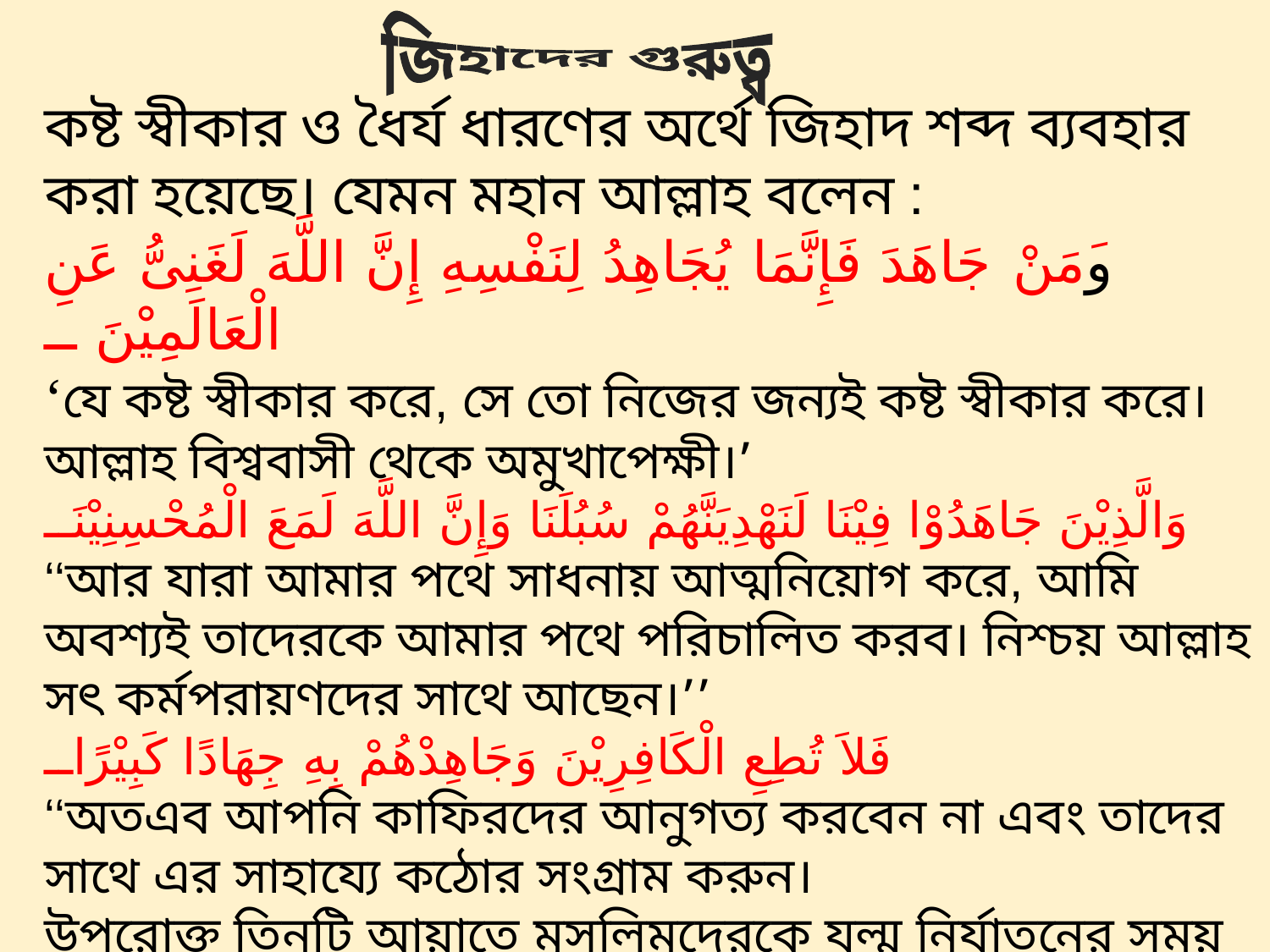

জিহাদের গুরুত্ব
কষ্ট স্বীকার ও ধৈর্য ধারণের অর্থে জিহাদ শব্দ ব্যবহার করা হয়েছে। যেমন মহান আল্লাহ বলেন :
وَمَنْ جَاهَدَ فَإِنَّمَا يُجَاهِدُ لِنَفْسِهِ إِنَّ اللَّهَ لَغَنِىُّ عَنِ الْعَالَمِيْنَ ــ
‘যে কষ্ট স্বীকার করে, সে তো নিজের জন্যই কষ্ট স্বীকার করে। আল্লাহ বিশ্ববাসী থেকে অমুখাপেক্ষী।’
وَالَّذِيْنَ جَاهَدُوْا فِيْنَا لَنَهْدِيَنَّهُمْ سُبُلَنَا وَإِنَّ اللَّهَ لَمَعَ الْمُحْسِنِيْنَــ
‘‘আর যারা আমার পথে সাধনায় আত্মনিয়োগ করে, আমি অবশ্যই তাদেরকে আমার পথে পরিচালিত করব। নিশ্চয় আল্লাহ সৎ কর্মপরায়ণদের সাথে আছেন।’’
فَلاَ تُطِعِ الْكَافِرِيْنَ وَجَاهِدْهُمْ بِهِ جِهَادًا كَبِيْرًاــ
‘‘অতএব আপনি কাফিরদের আনুগত্য করবেন না এবং তাদের সাথে এর সাহায্যে কঠোর সংগ্রাম করুন।
উপরোক্ত তিনটি আয়াতে মুসলিমদেরকে যুল্ম নির্যাতনের সময় ধৈর্যধারণ করতে বলা হয়েছে। অনুরূপ ভাবে অত্যাচারী শাসকের সামনে সত্য ন্যায়ের কথা বলাকে সর্বশ্রেষ্ঠ জিহাদ বলা হয়েছে-